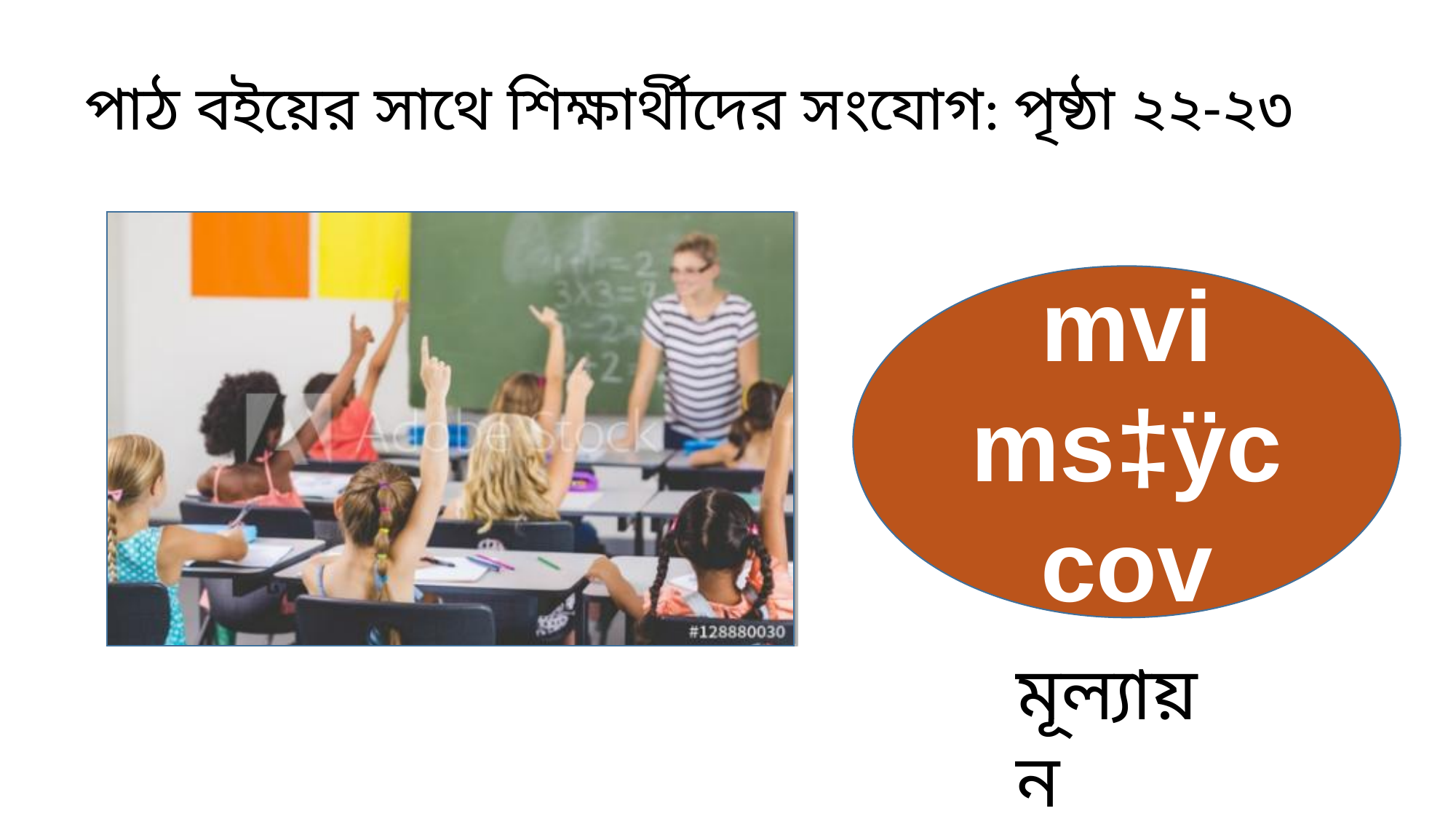

পাঠ বইয়ের সাথে শিক্ষার্থীদের সংযোগ: পৃষ্ঠা ২২-২৩

mvi ms‡ÿc cov
মূল্যায়ন